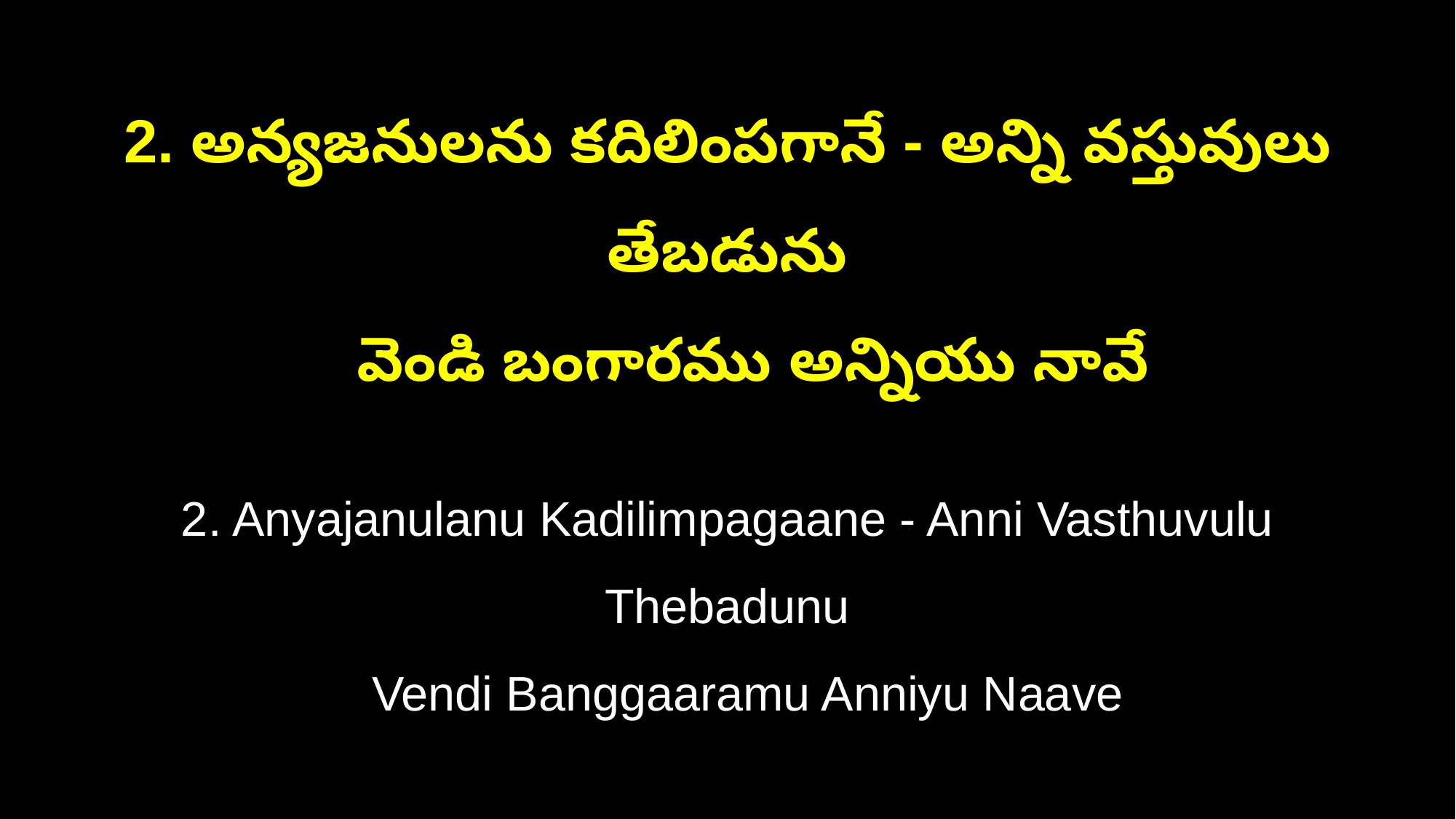

2. అన్యజనులను కదిలింపగానే - అన్ని వస్తువులు తేబడును
   వెండి బంగారము అన్నియు నావే
2. Anyajanulanu Kadilimpagaane - Anni Vasthuvulu Thebadunu
   Vendi Banggaaramu Anniyu Naave